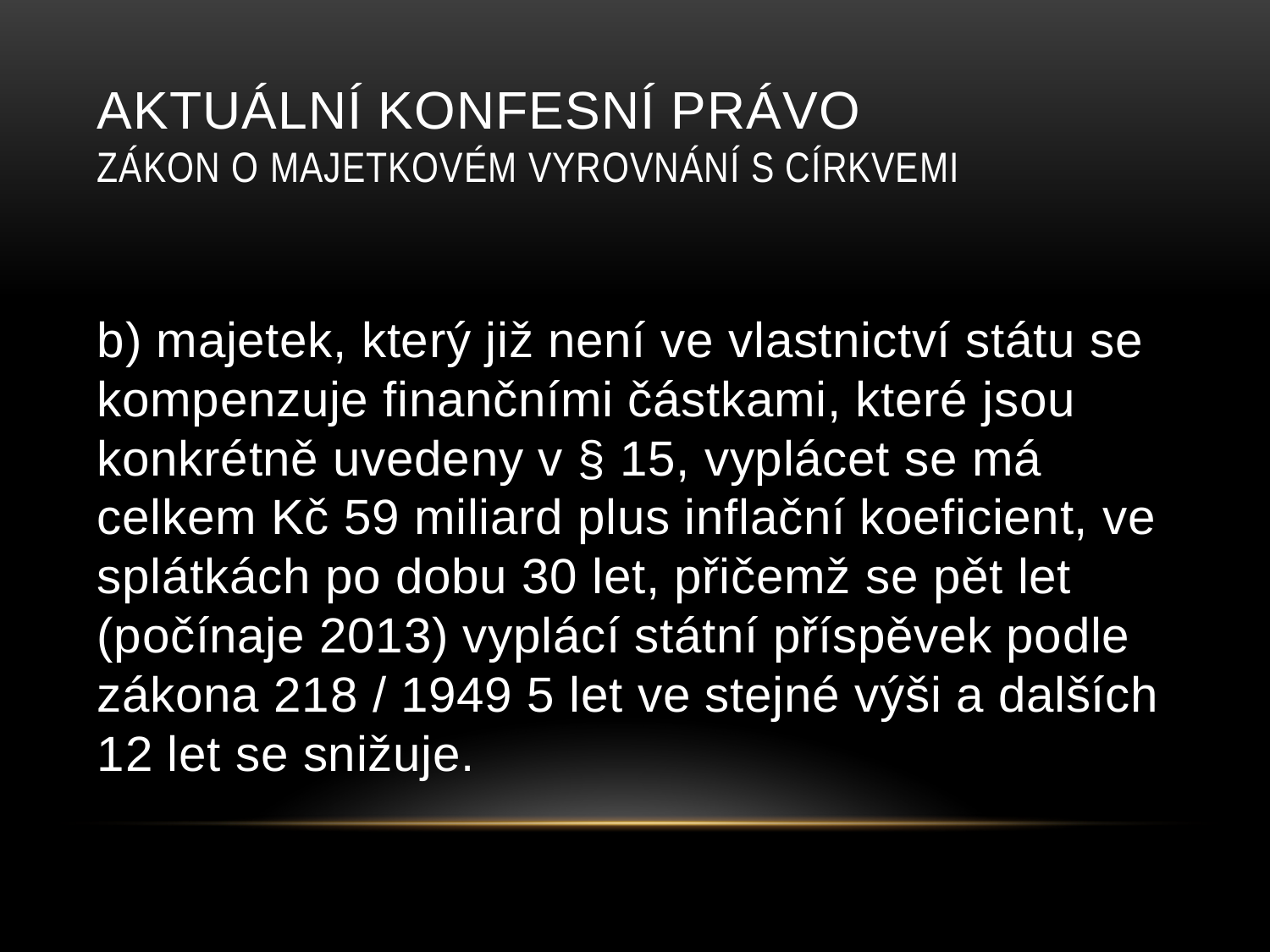

# AKTUÁLNí konfesní právo Zákon O majetkovém vyrovnání s Církvemi

b) majetek, který již není ve vlastnictví státu se kompenzuje finančními částkami, které jsou konkrétně uvedeny v § 15, vyplácet se má celkem Kč 59 miliard plus inflační koeficient, ve splátkách po dobu 30 let, přičemž se pět let (počínaje 2013) vyplácí státní příspěvek podle zákona 218 / 1949 5 let ve stejné výši a dalších 12 let se snižuje.